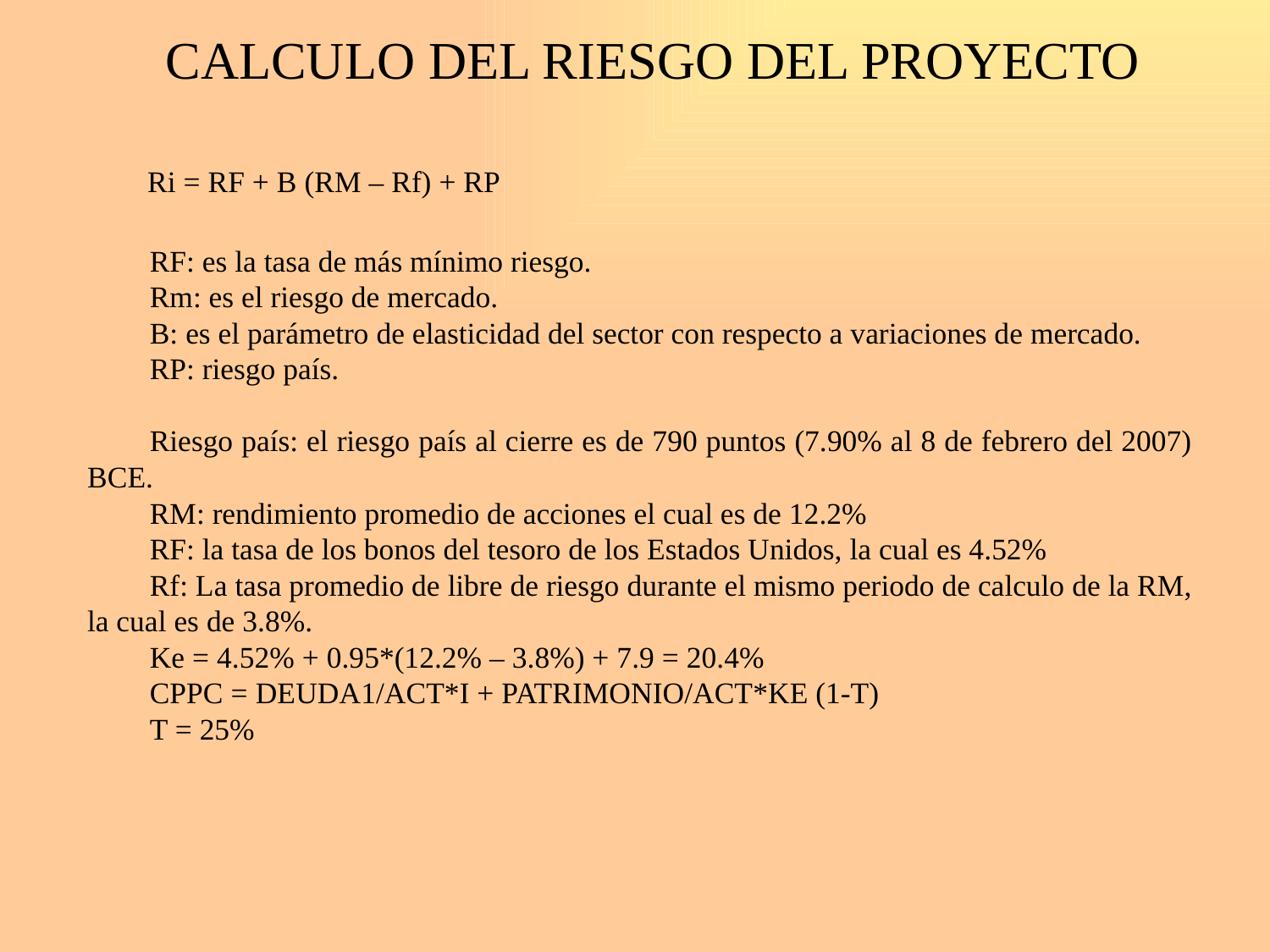

# CALCULO DEL RIESGO DEL PROYECTO
Ri = RF + B (RM – Rf) + RP
RF: es la tasa de más mínimo riesgo.
Rm: es el riesgo de mercado.
B: es el parámetro de elasticidad del sector con respecto a variaciones de mercado.
RP: riesgo país.

Riesgo país: el riesgo país al cierre es de 790 puntos (7.90% al 8 de febrero del 2007) BCE.
RM: rendimiento promedio de acciones el cual es de 12.2%
RF: la tasa de los bonos del tesoro de los Estados Unidos, la cual es 4.52%
Rf: La tasa promedio de libre de riesgo durante el mismo periodo de calculo de la RM, la cual es de 3.8%.
Ke = 4.52% + 0.95*(12.2% – 3.8%) + 7.9 = 20.4%
CPPC = DEUDA1/ACT*I + PATRIMONIO/ACT*KE (1-T)
T = 25%